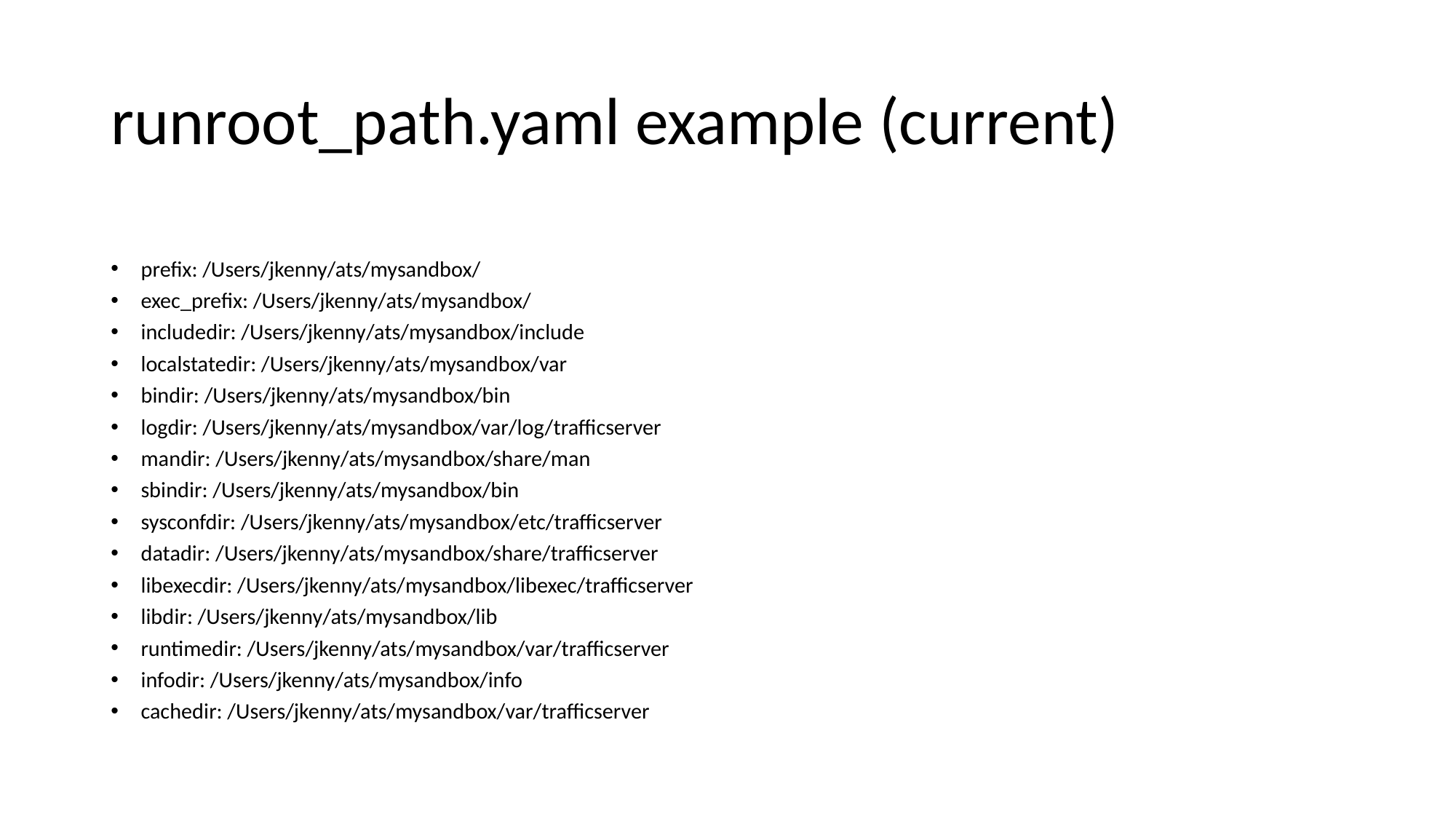

# runroot_path.yaml example (current)

prefix: /Users/jkenny/ats/mysandbox/
exec_prefix: /Users/jkenny/ats/mysandbox/
includedir: /Users/jkenny/ats/mysandbox/include
localstatedir: /Users/jkenny/ats/mysandbox/var
bindir: /Users/jkenny/ats/mysandbox/bin
logdir: /Users/jkenny/ats/mysandbox/var/log/trafficserver
mandir: /Users/jkenny/ats/mysandbox/share/man
sbindir: /Users/jkenny/ats/mysandbox/bin
sysconfdir: /Users/jkenny/ats/mysandbox/etc/trafficserver
datadir: /Users/jkenny/ats/mysandbox/share/trafficserver
libexecdir: /Users/jkenny/ats/mysandbox/libexec/trafficserver
libdir: /Users/jkenny/ats/mysandbox/lib
runtimedir: /Users/jkenny/ats/mysandbox/var/trafficserver
infodir: /Users/jkenny/ats/mysandbox/info
cachedir: /Users/jkenny/ats/mysandbox/var/trafficserver